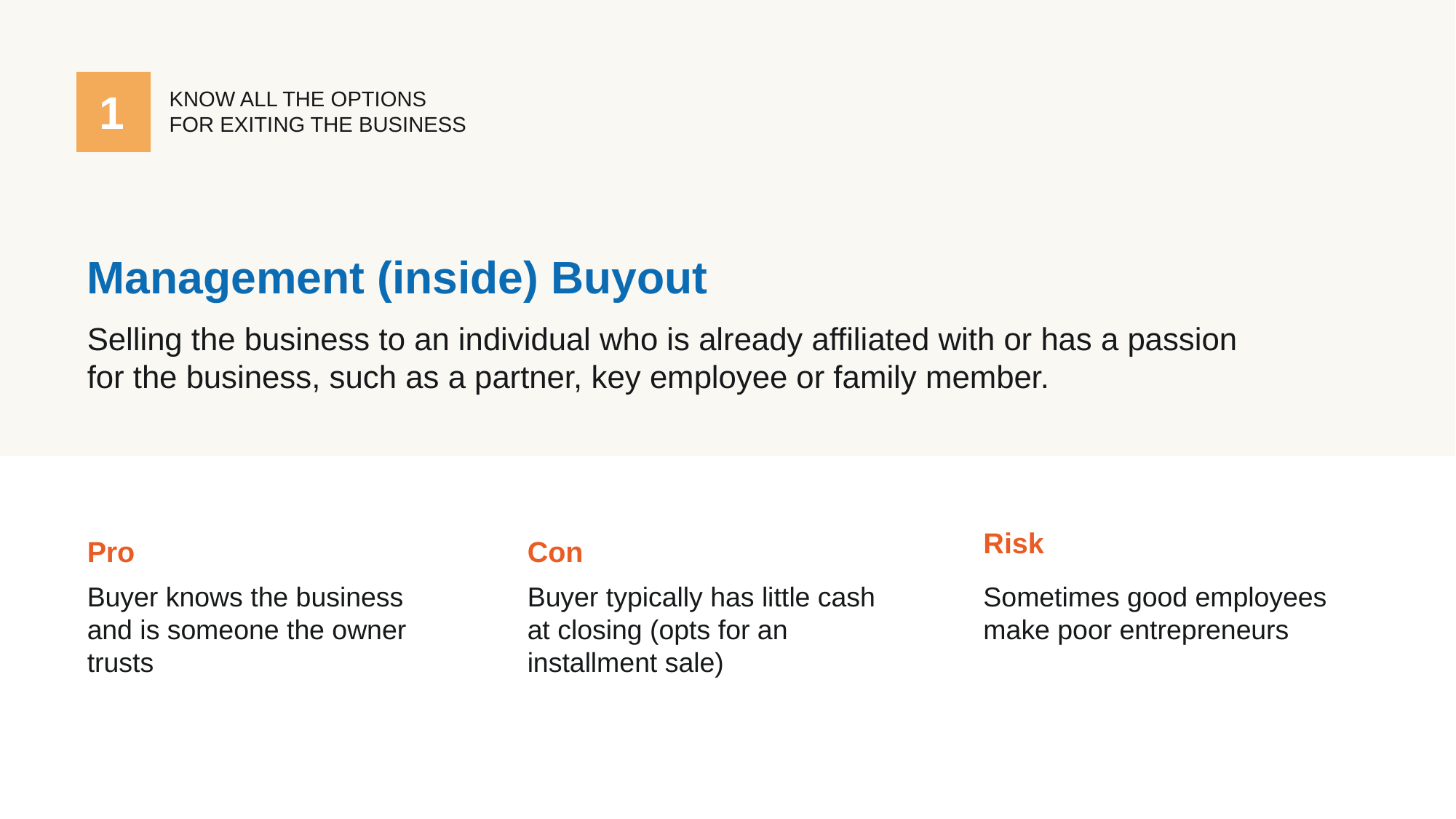

1
KNOW ALL THE OPTIONS
FOR EXITING THE BUSINESS
Management (inside) Buyout
Selling the business to an individual who is already affiliated with or has a passion for the business, such as a partner, key employee or family member.

Risk
Pro
Con
Buyer knows the business and is someone the owner trusts
Buyer typically has little cash at closing (opts for an installment sale)
Sometimes good employees make poor entrepreneurs